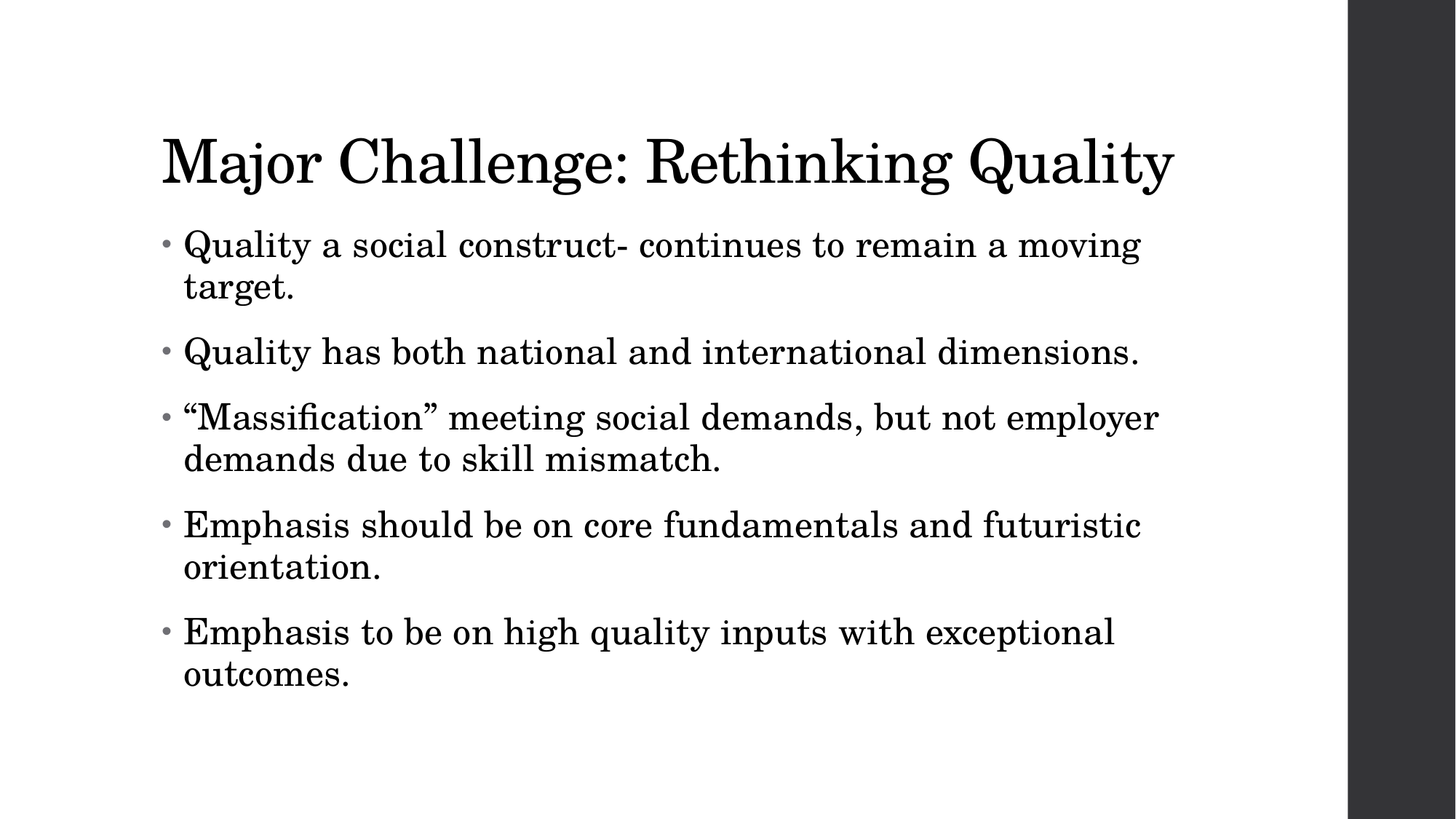

# Major Challenge: Rethinking Quality
Quality a social construct- continues to remain a moving target.
Quality has both national and international dimensions.
“Massification” meeting social demands, but not employer demands due to skill mismatch.
Emphasis should be on core fundamentals and futuristic orientation.
Emphasis to be on high quality inputs with exceptional outcomes.